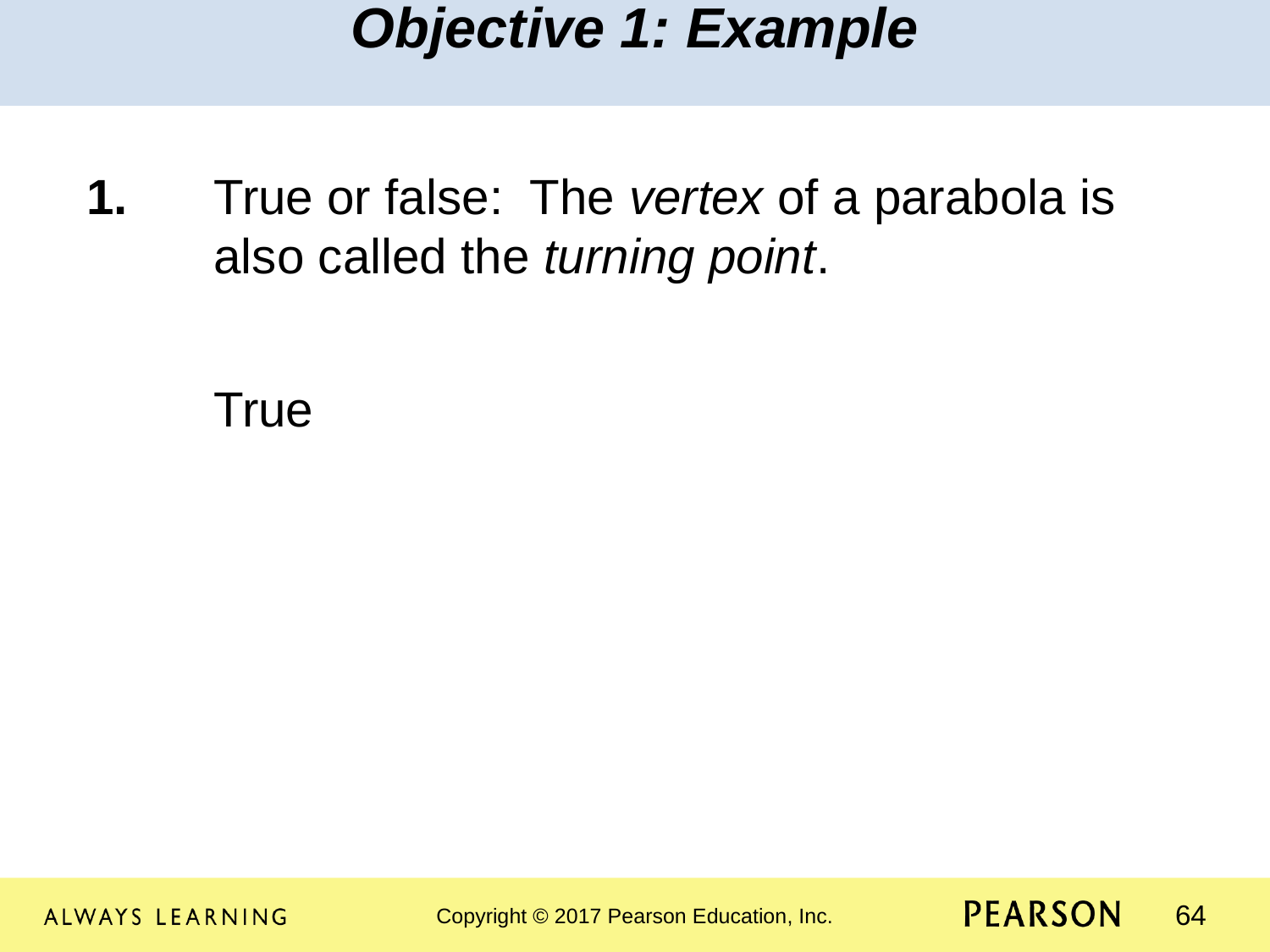

Objective 1: Example
1.	True or false:  The vertex of a parabola is 	also called the turning point.

	True